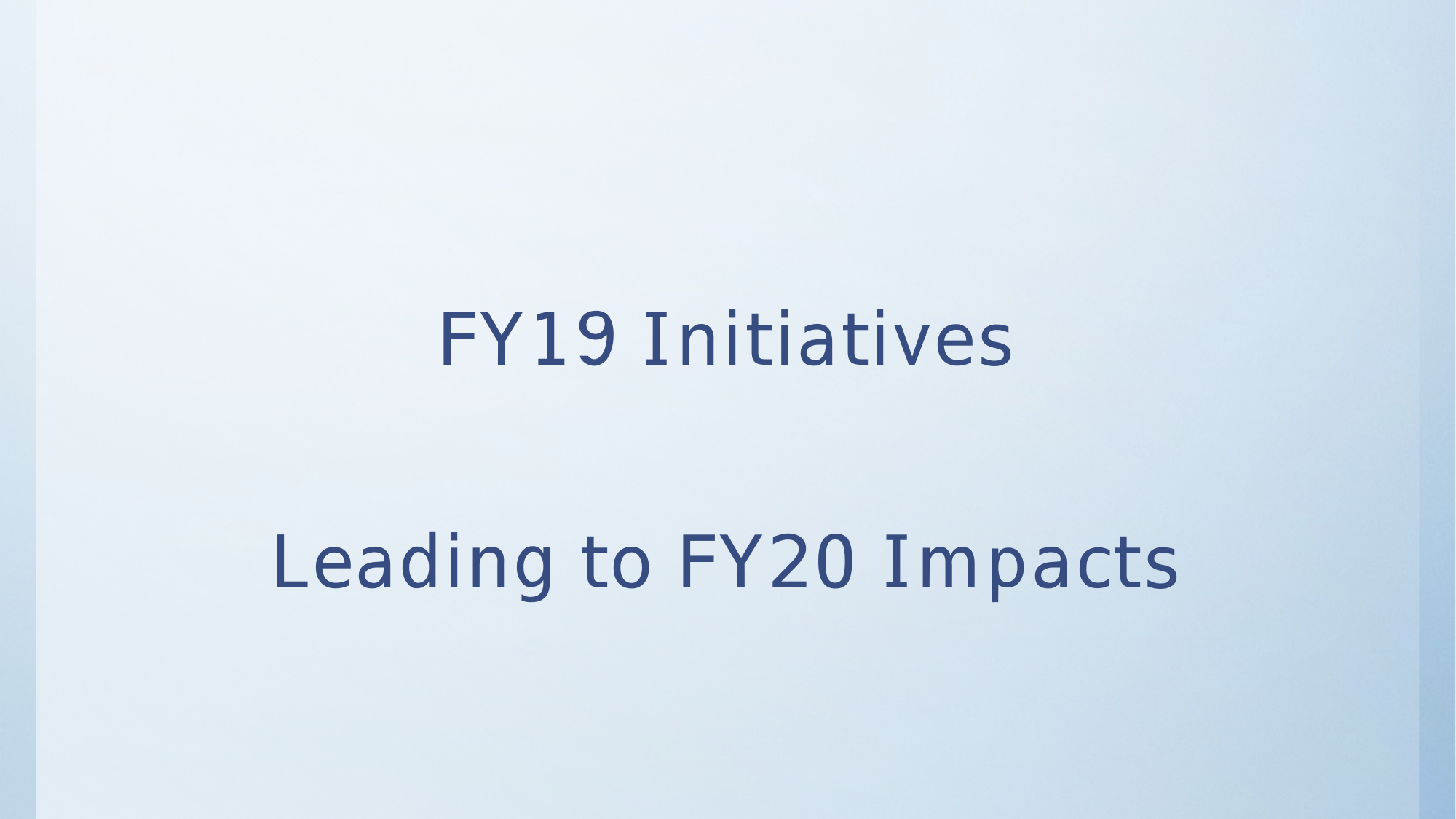

# FY19 Initiatives Leading to FY20 Impacts